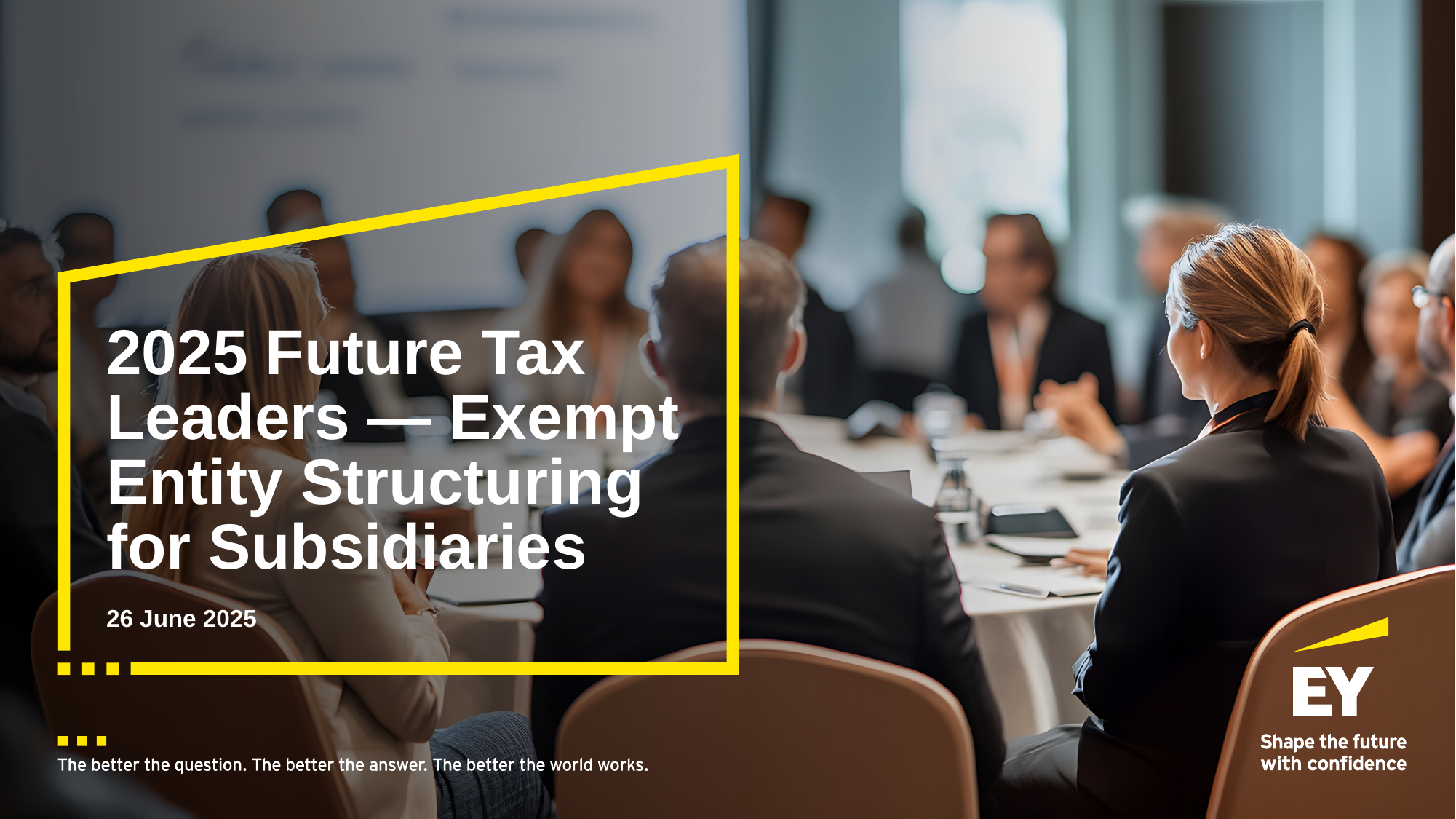

# 2025 Future Tax Leaders — Exempt Entity Structuring for Subsidiaries
26 June 2025